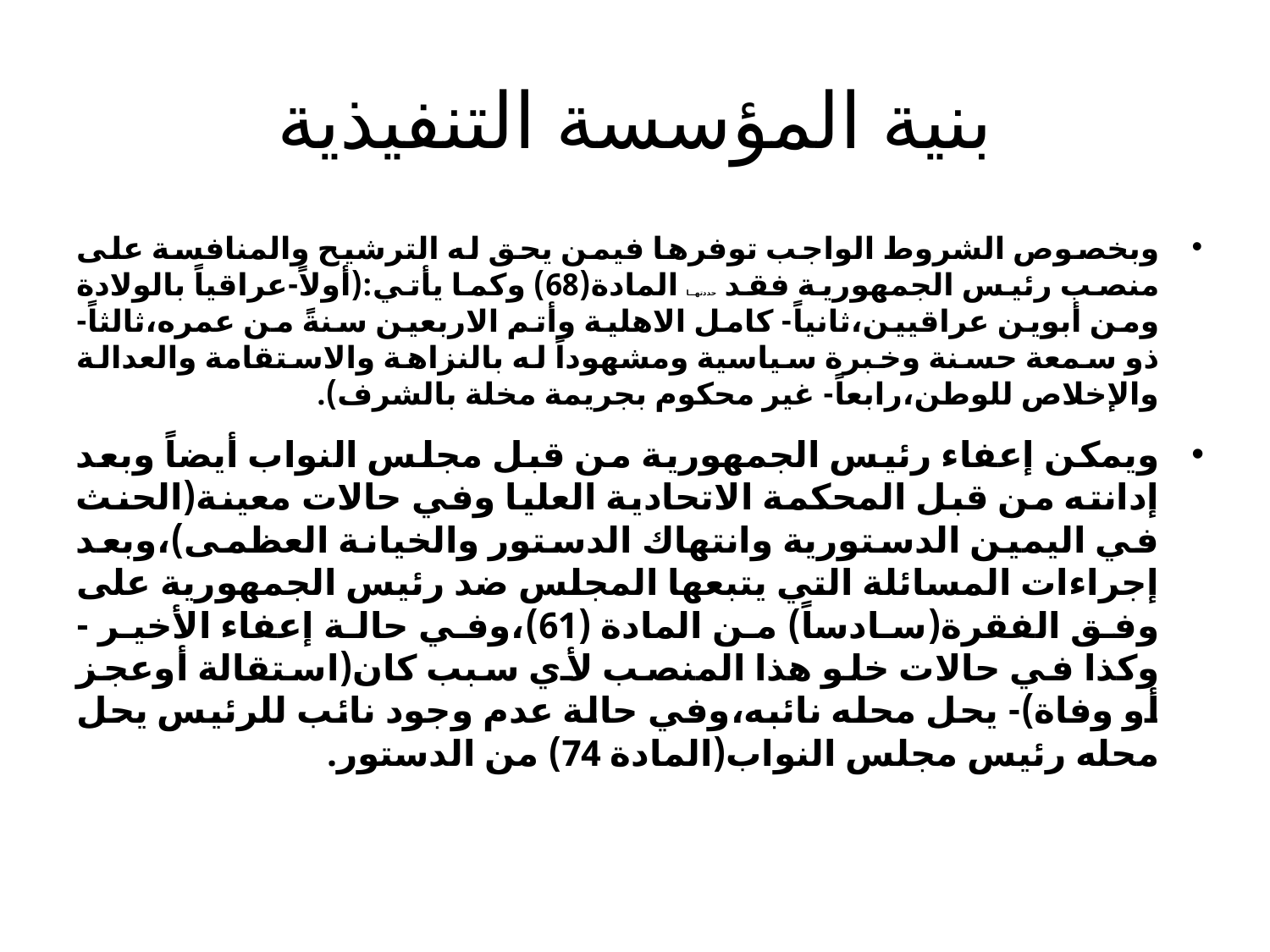

# بنية المؤسسة التنفيذية
وبخصوص الشروط الواجب توفرها فيمن يحق له الترشيح والمنافسة على منصب رئيس الجمهورية فقد حددتها المادة(68) وكما يأتي:(أولاً-عراقياً بالولادة ومن أبوين عراقيين،ثانياً- كامل الاهلية وأتم الاربعين سنةً من عمره،ثالثاً- ذو سمعة حسنة وخبرة سياسية ومشهوداً له بالنزاهة والاستقامة والعدالة والإخلاص للوطن،رابعاً- غير محكوم بجريمة مخلة بالشرف).

ويمكن إعفاء رئيس الجمهورية من قبل مجلس النواب أيضاً وبعد إدانته من قبل المحكمة الاتحادية العليا وفي حالات معينة(الحنث في اليمين الدستورية وانتهاك الدستور والخيانة العظمى)،وبعد إجراءات المسائلة التي يتبعها المجلس ضد رئيس الجمهورية على وفق الفقرة(سادساً) من المادة (61)،وفي حالة إعفاء الأخير - وكذا في حالات خلو هذا المنصب لأي سبب كان(استقالة أوعجز أو وفاة)- يحل محله نائبه،وفي حالة عدم وجود نائب للرئيس يحل محله رئيس مجلس النواب(المادة 74) من الدستور.